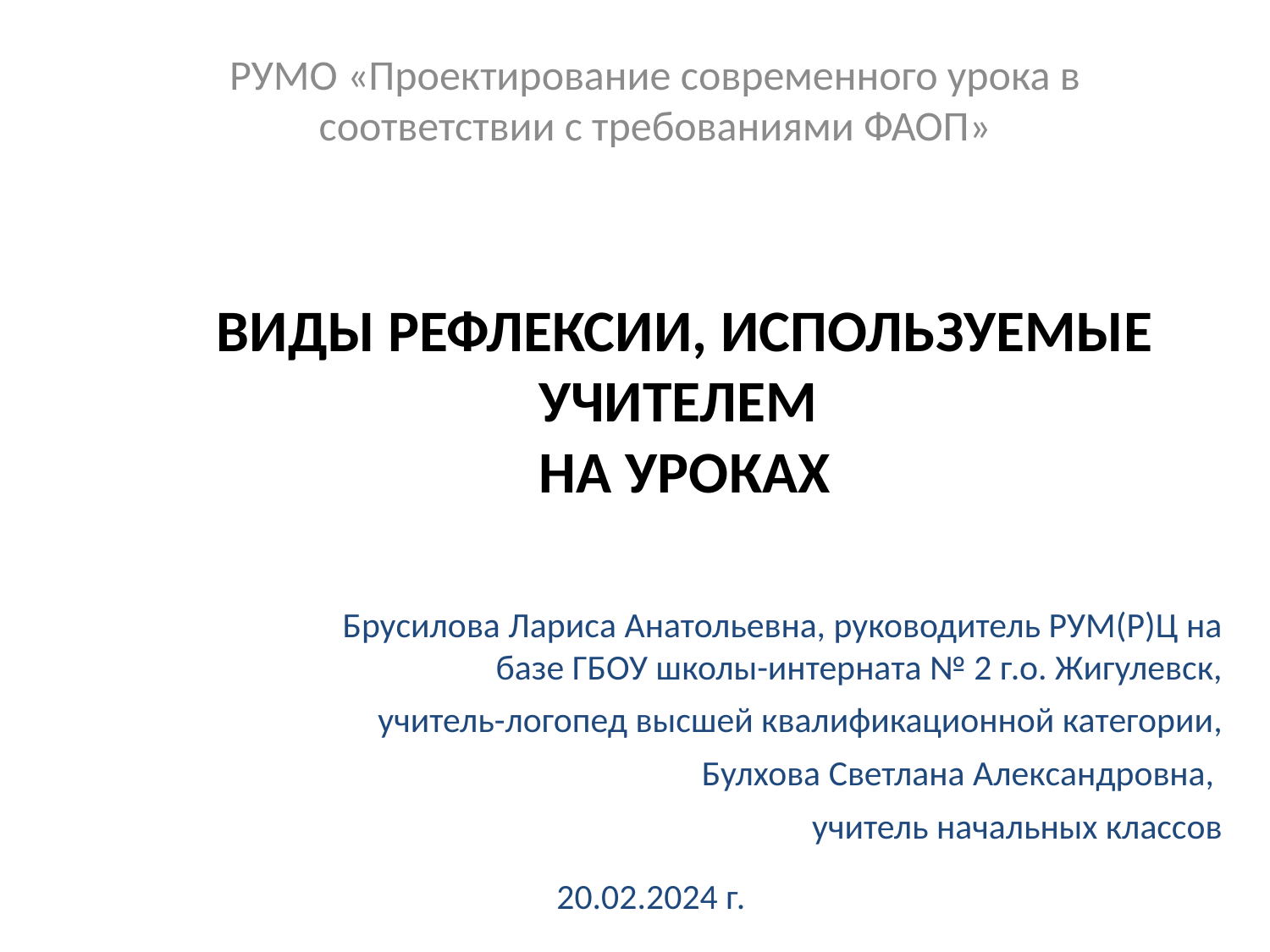

РУМО «Проектирование современного урока в соответствии с требованиями ФАОП»
# Виды рефлексии, используемые учителем на уроках
Брусилова Лариса Анатольевна, руководитель РУМ(Р)Ц на базе ГБОУ школы-интерната № 2 г.о. Жигулевск,
учитель-логопед высшей квалификационной категории,
Булхова Светлана Александровна,
учитель начальных классов
20.02.2024 г.